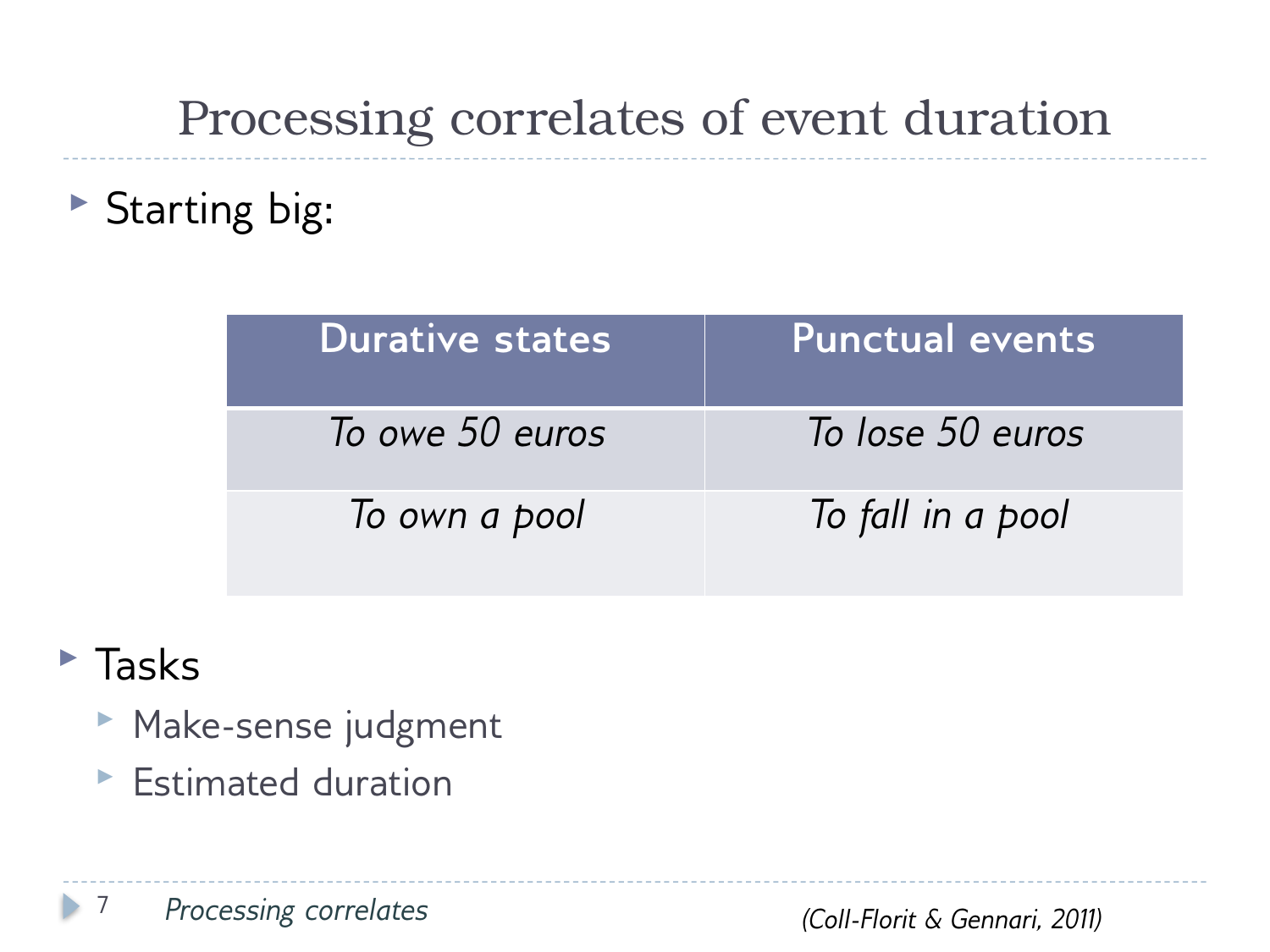

# Processing correlates of event duration
Starting big:
| Durative states | Punctual events |
| --- | --- |
| To owe 50 euros | To lose 50 euros |
| To own a pool | To fall in a pool |
Tasks
Make-sense judgment
Estimated duration
7
Processing correlates

(Coll-Florit & Gennari, 2011)